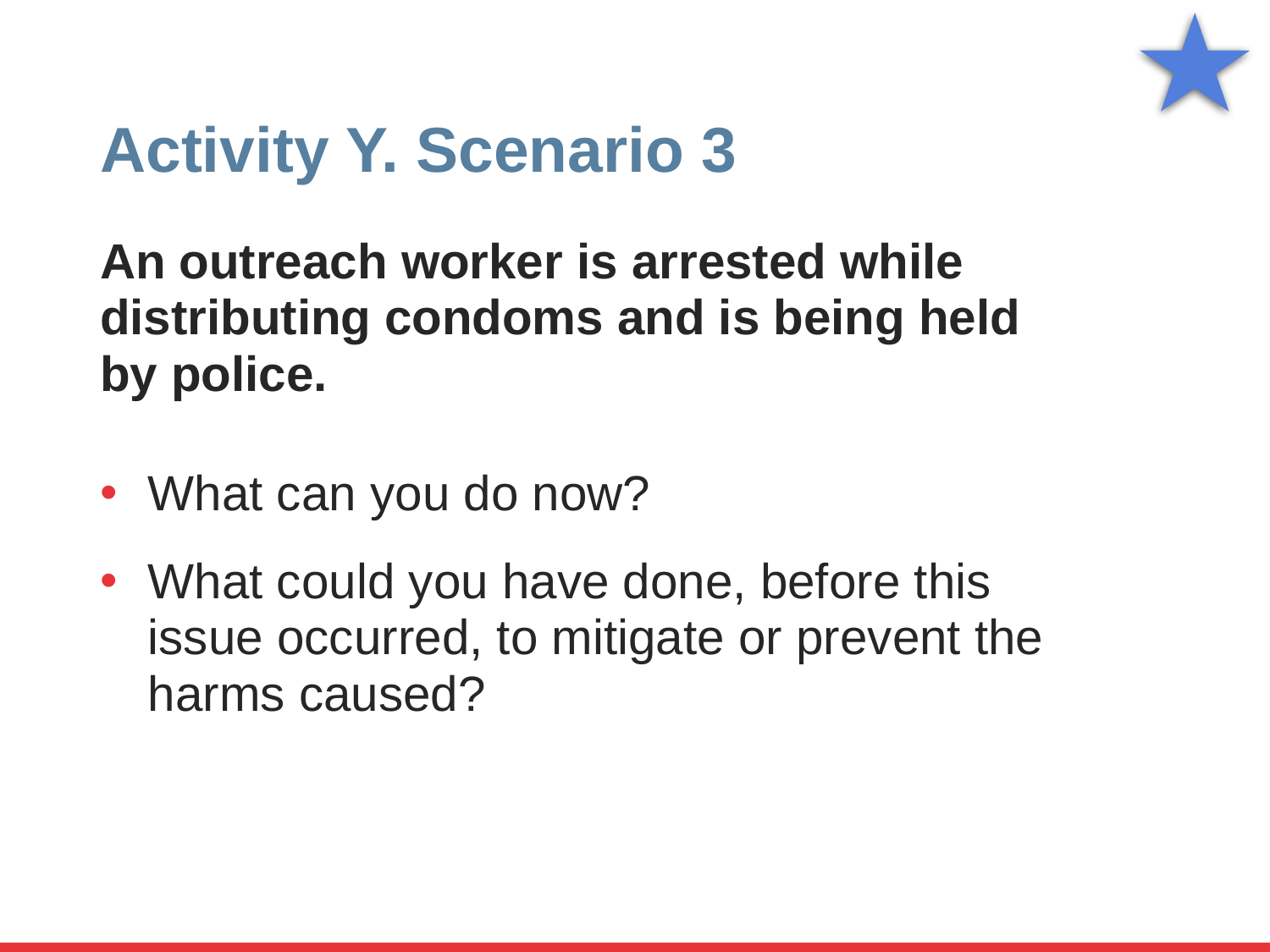

# Activity Y. Scenario 3
An outreach worker is arrested while distributing condoms and is being held by police.
What can you do now?
What could you have done, before this issue occurred, to mitigate or prevent the harms caused?